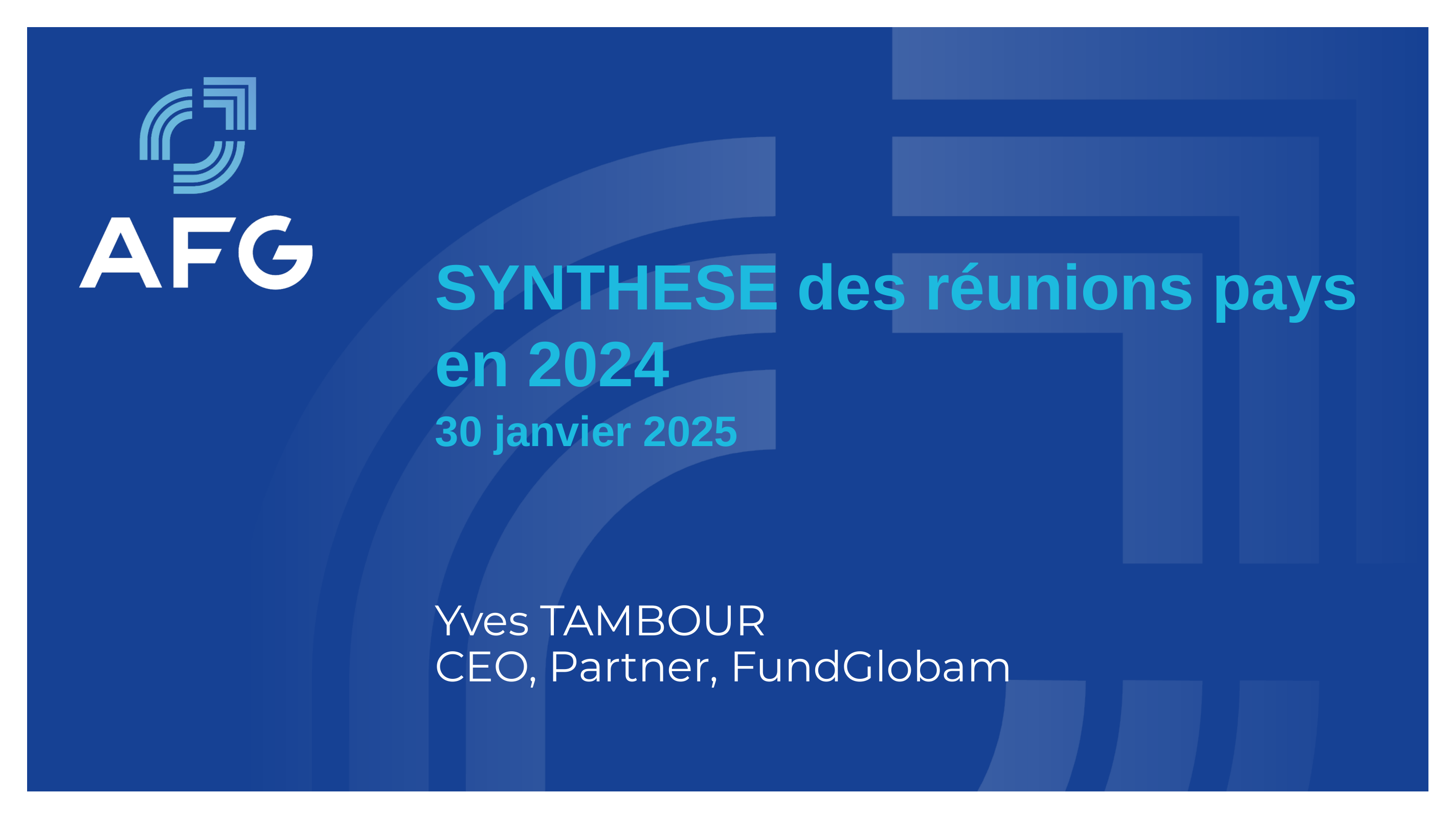

# SYNTHESE des réunions pays en 2024
30 janvier 2025
Yves TAMBOUR
CEO, Partner, FundGlobam